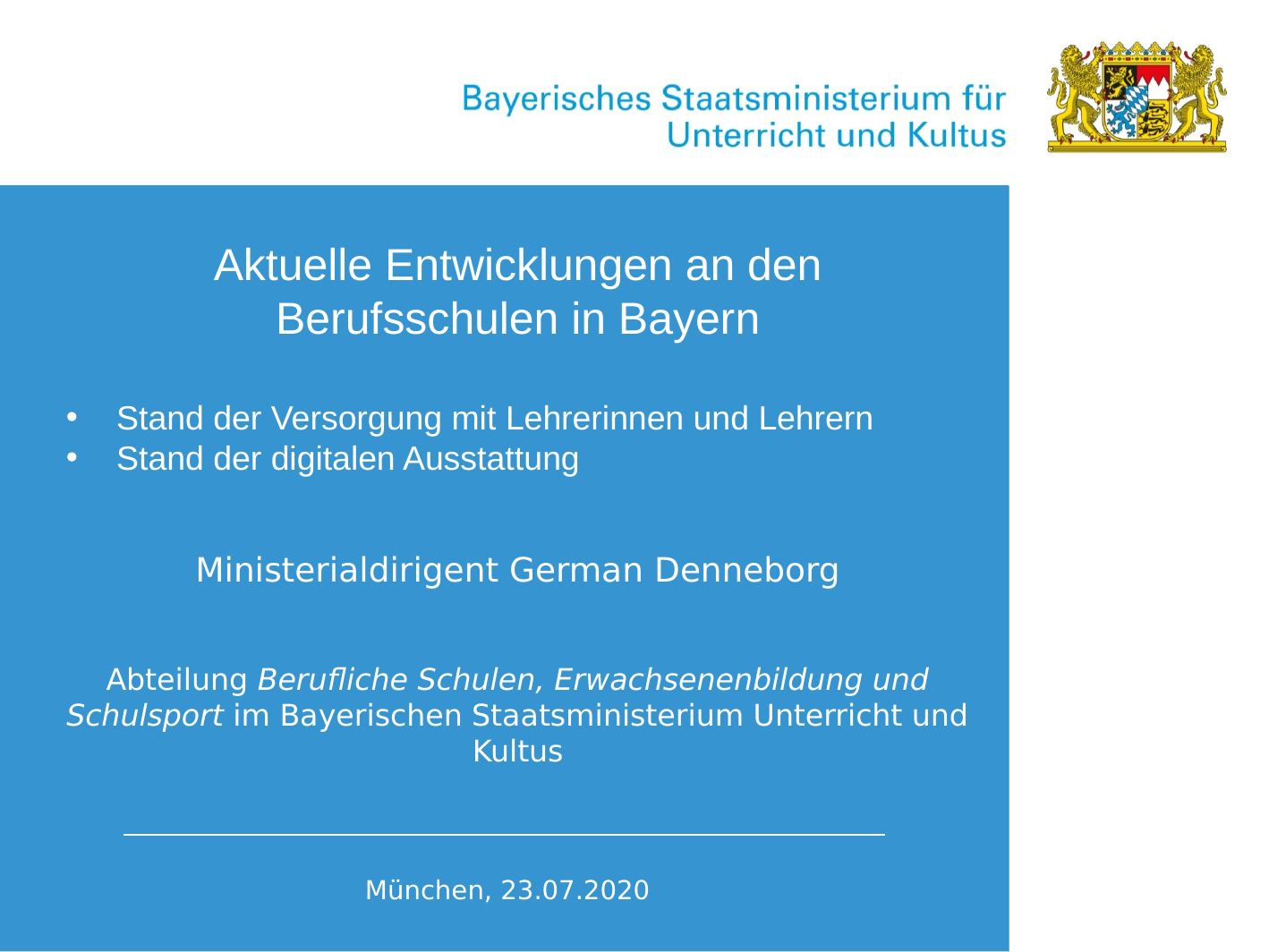

Aktuelle Entwicklungen an den Berufsschulen in Bayern

Stand der Versorgung mit Lehrerinnen und Lehrern
Stand der digitalen Ausstattung
Ministerialdirigent German Denneborg
Abteilung Berufliche Schulen, Erwachsenenbildung und Schulsport im Bayerischen Staatsministerium Unterricht und Kultus
# Winkel und Fläche Proportion
Untertitel
München, 23.07.2020